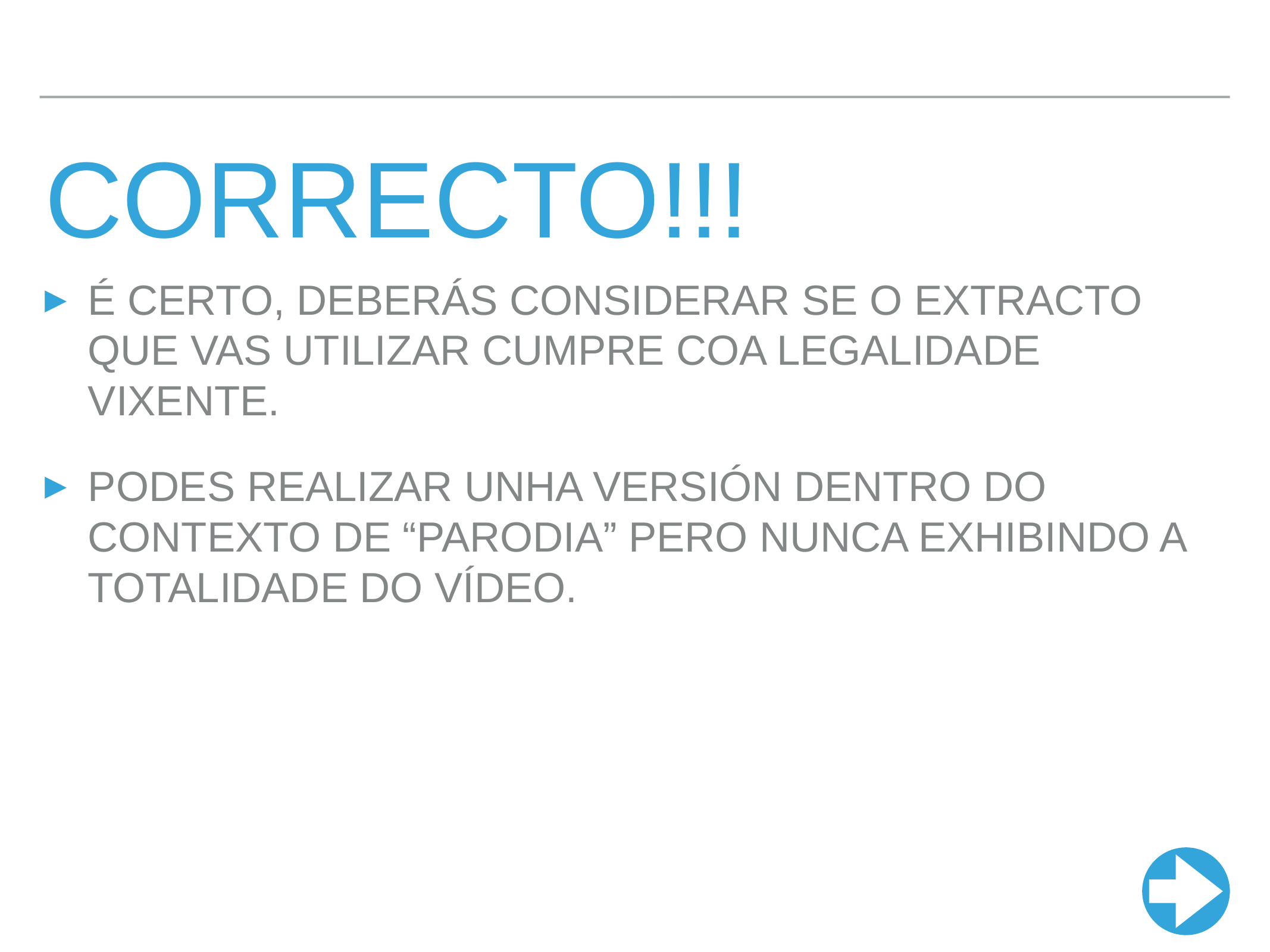

# CORRECTO!!!
É CERTO, DEBERÁS CONSIDERAR SE O EXTRACTO QUE VAS UTILIZAR CUMPRE COA LEGALIDADE VIXENTE.
PODES REALIZAR UNHA VERSIÓN DENTRO DO CONTEXTO DE “PARODIA” PERO NUNCA EXHIBINDO A TOTALIDADE DO VÍDEO.